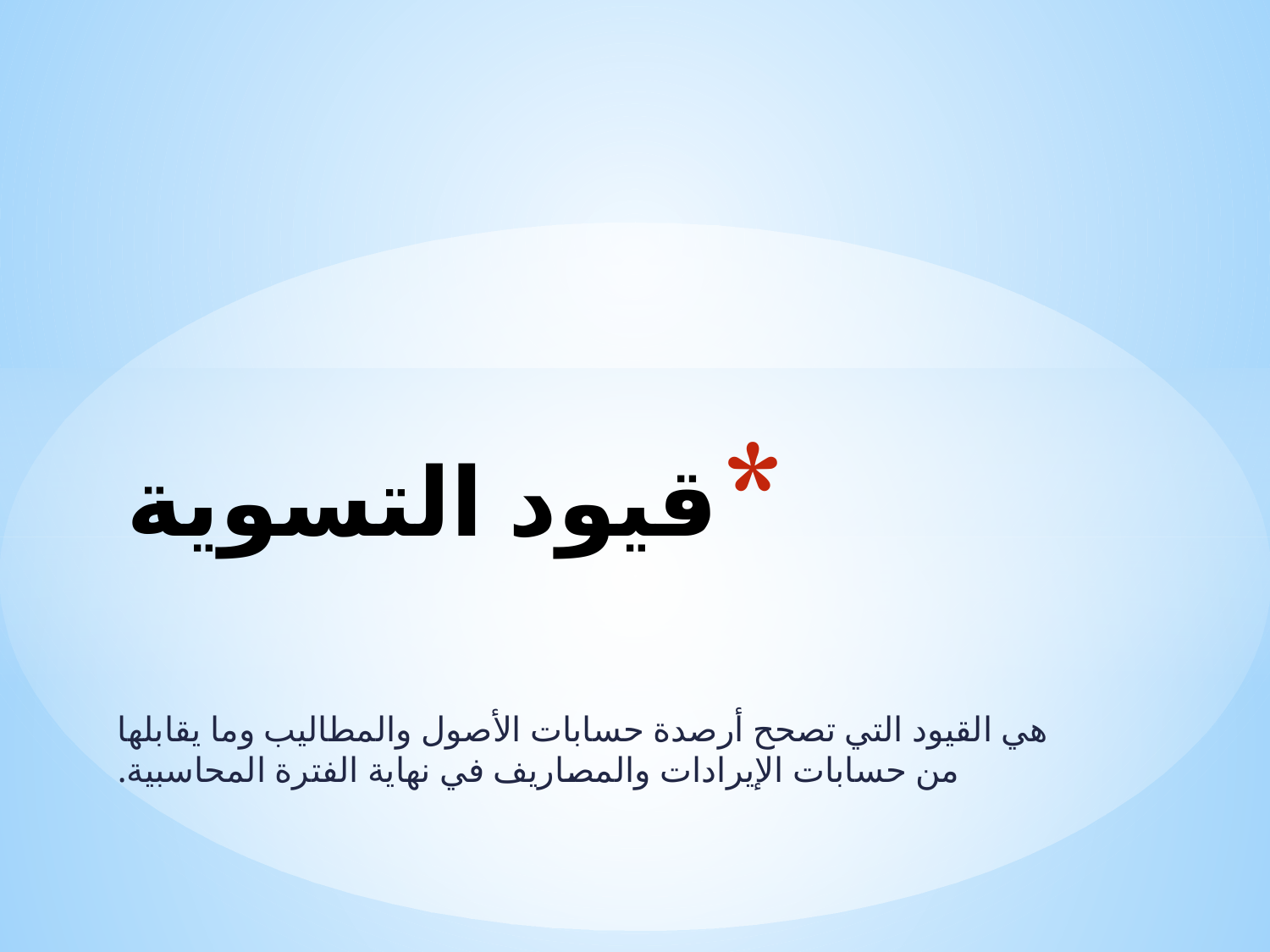

# قيود التسوية
هي القيود التي تصحح أرصدة حسابات الأصول والمطاليب وما يقابلها من حسابات الإيرادات والمصاريف في نهاية الفترة المحاسبية.